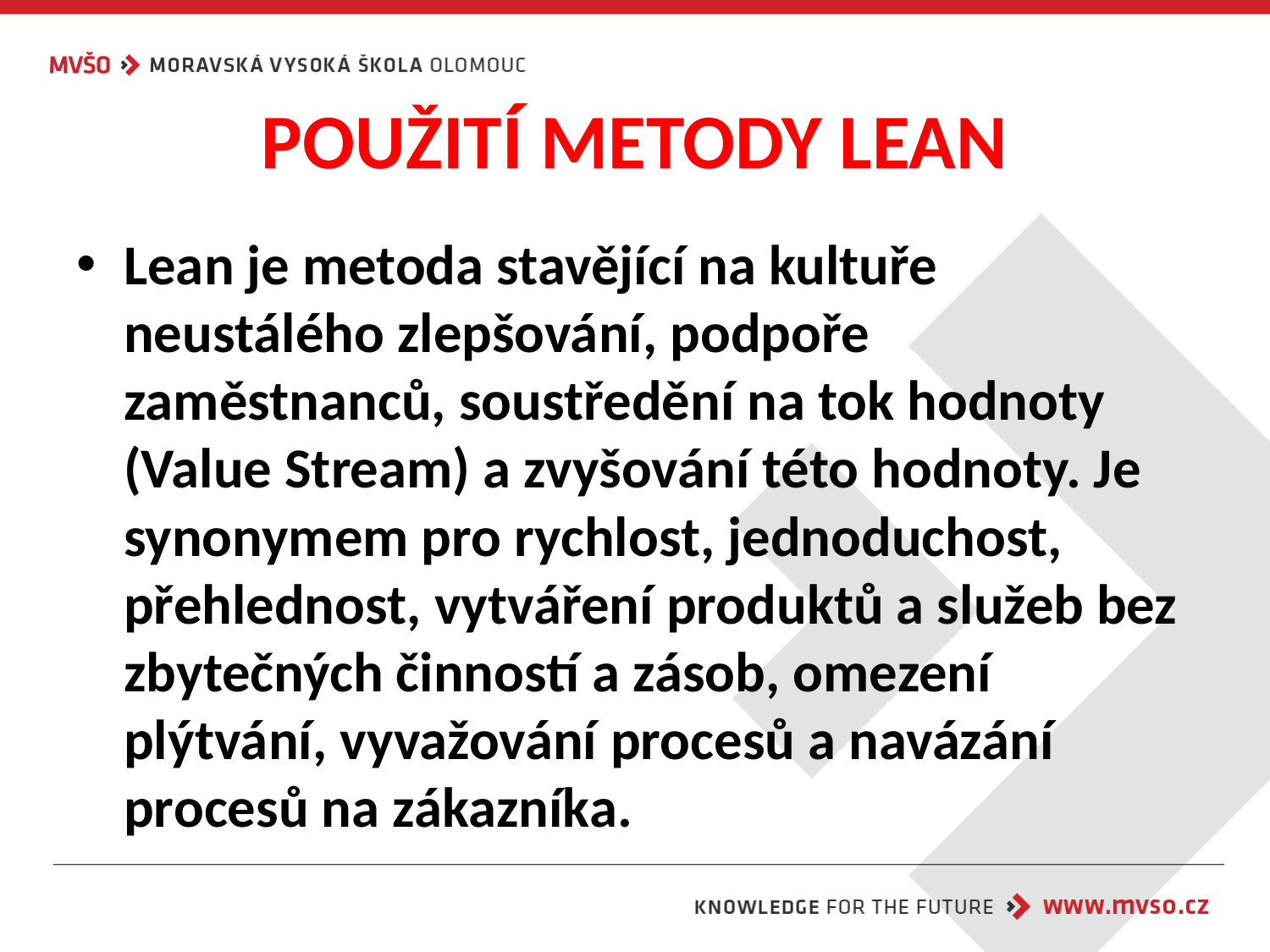

# POUŽITÍ METODY LEAN
Lean je metoda stavějící na kultuře neustálého zlepšování, podpoře zaměstnanců, soustředění na tok hodnoty (Value Stream) a zvyšování této hodnoty. Je synonymem pro rychlost, jednoduchost, přehlednost, vytváření produktů a služeb bez zbytečných činností a zásob, omezení plýtvání, vyvažování procesů a navázání procesů na zákazníka.